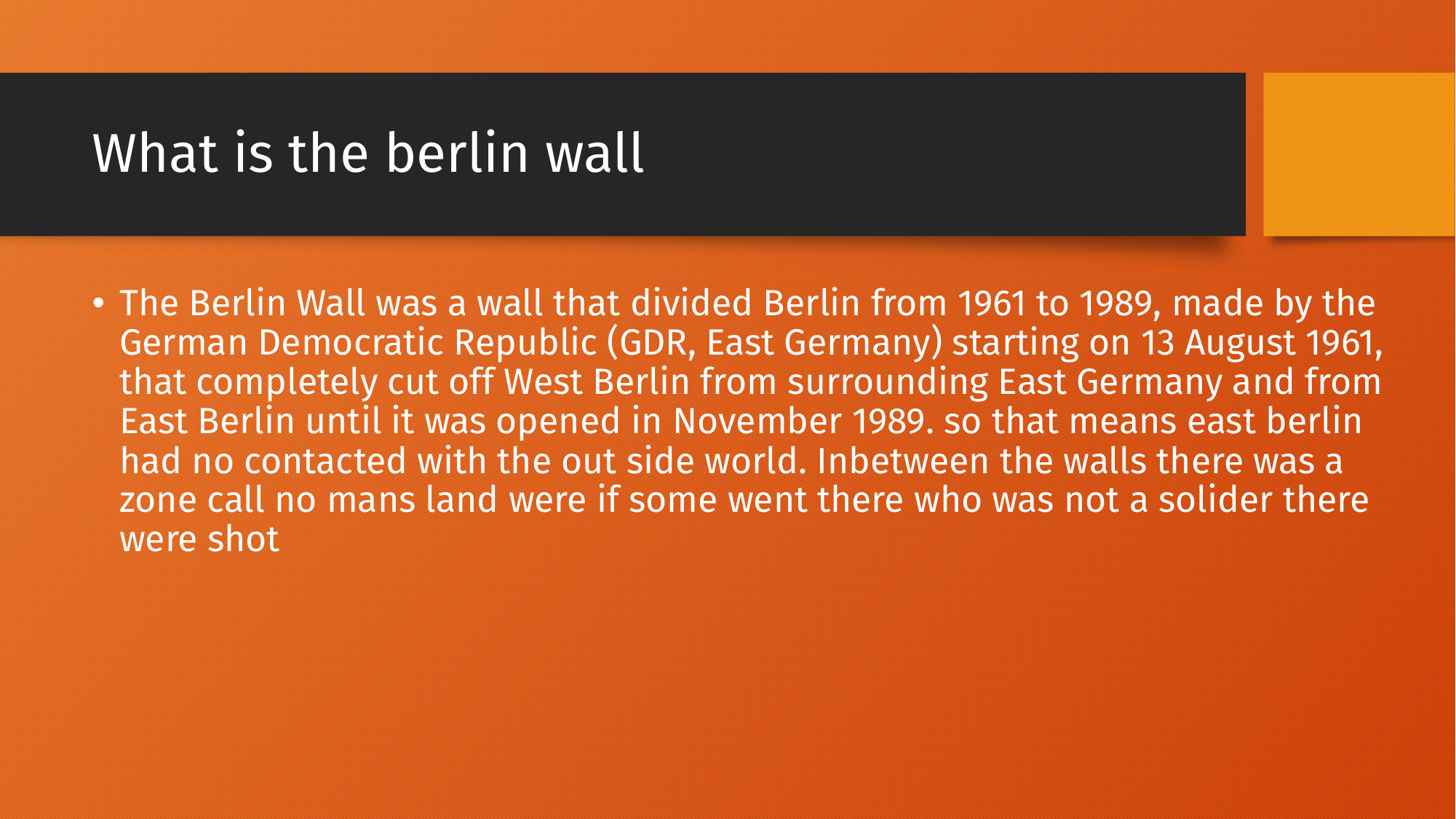

# What is the berlin wall
The Berlin Wall was a wall that divided Berlin from 1961 to 1989, made by the German Democratic Republic (GDR, East Germany) starting on 13 August 1961, that completely cut off West Berlin from surrounding East Germany and from East Berlin until it was opened in November 1989. so that means east berlin had no contacted with the out side world. Inbetween the walls there was a zone call no mans land were if some went there who was not a solider there were shot